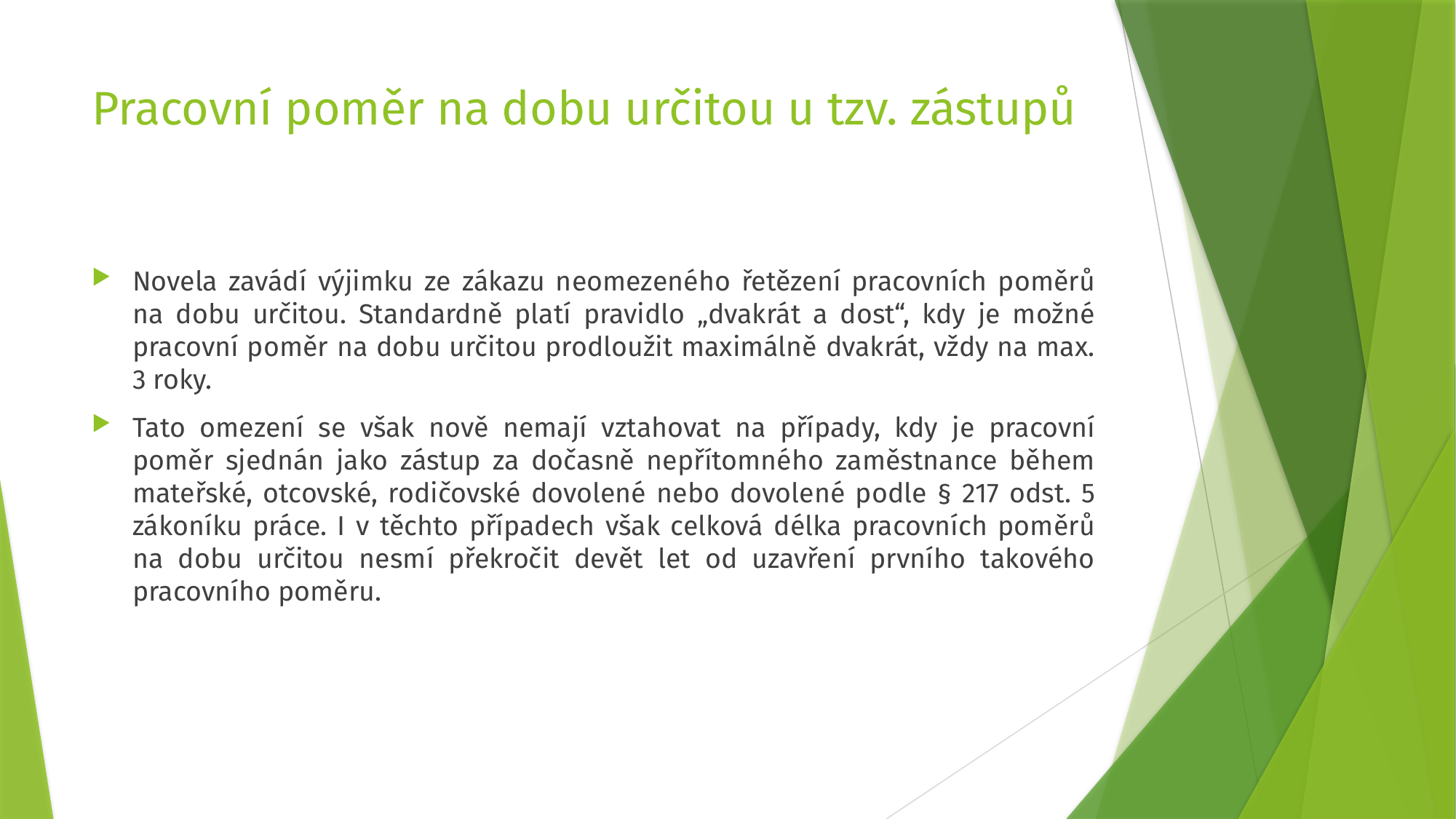

# Pracovní poměr na dobu určitou u tzv. zástupů
Novela zavádí výjimku ze zákazu neomezeného řetězení pracovních poměrů na dobu určitou. Standardně platí pravidlo „dvakrát a dost“, kdy je možné pracovní poměr na dobu určitou prodloužit maximálně dvakrát, vždy na max. 3 roky.
Tato omezení se však nově nemají vztahovat na případy, kdy je pracovní poměr sjednán jako zástup za dočasně nepřítomného zaměstnance během mateřské, otcovské, rodičovské dovolené nebo dovolené podle § 217 odst. 5 zákoníku práce. I v těchto případech však celková délka pracovních poměrů na dobu určitou nesmí překročit devět let od uzavření prvního takového pracovního poměru.